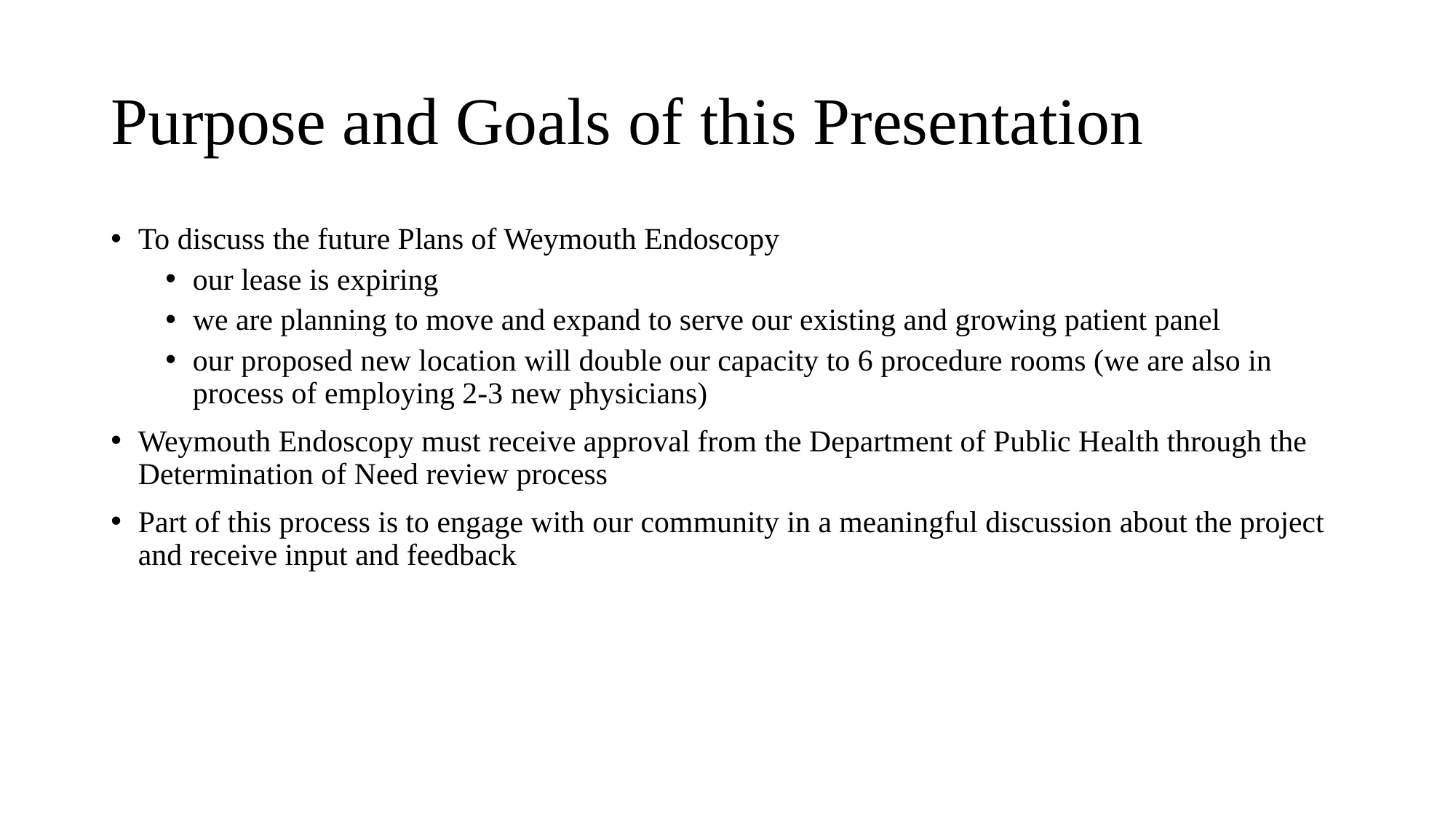

# Purpose and Goals of this Presentation
To discuss the future Plans of Weymouth Endoscopy
our lease is expiring
we are planning to move and expand to serve our existing and growing patient panel
our proposed new location will double our capacity to 6 procedure rooms (we are also in process of employing 2-3 new physicians)
Weymouth Endoscopy must receive approval from the Department of Public Health through the Determination of Need review process
Part of this process is to engage with our community in a meaningful discussion about the project and receive input and feedback